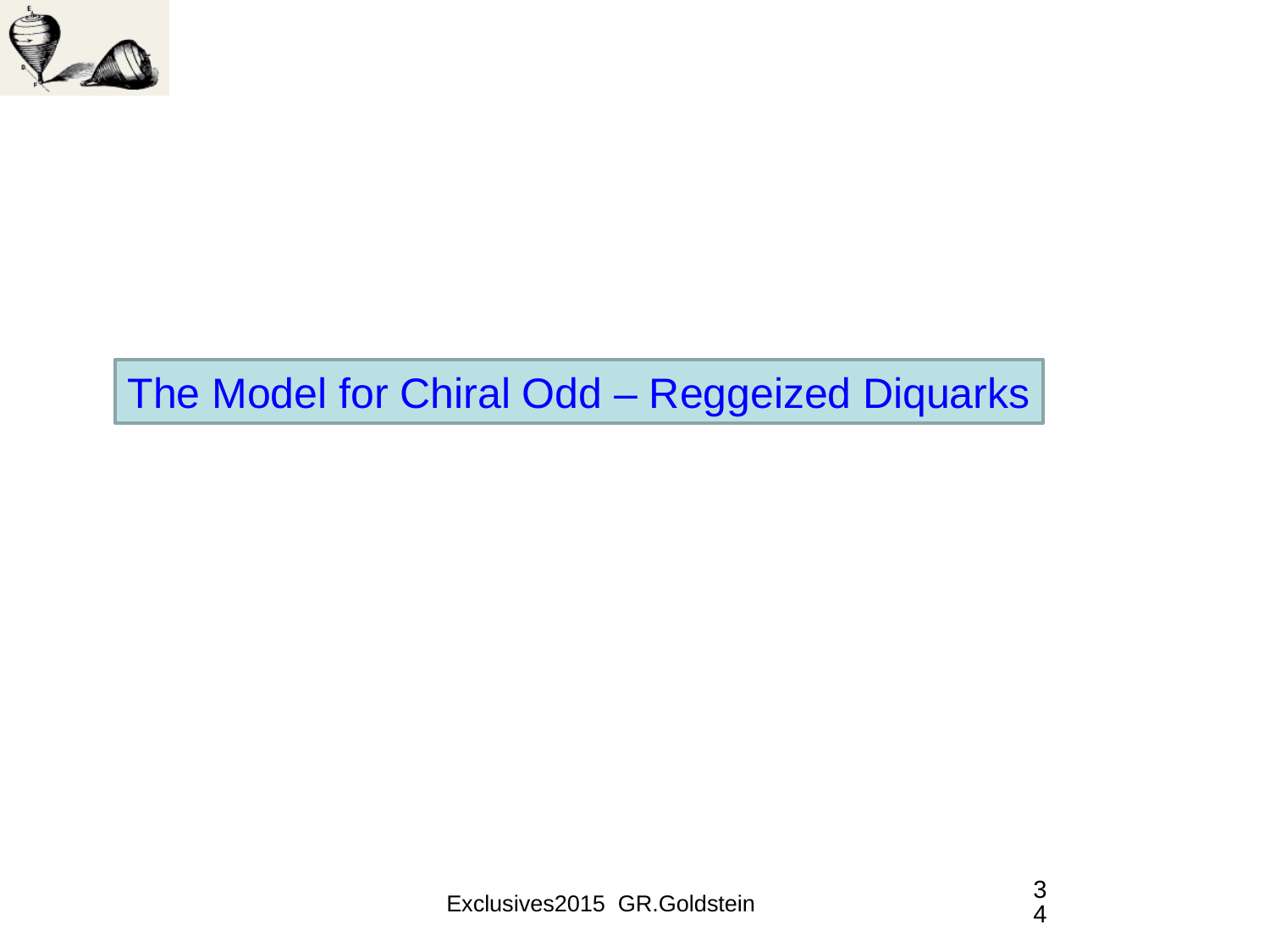

The Model for Chiral Odd – Reggeized Diquarks
34
Exclusives2015  GR.Goldstein